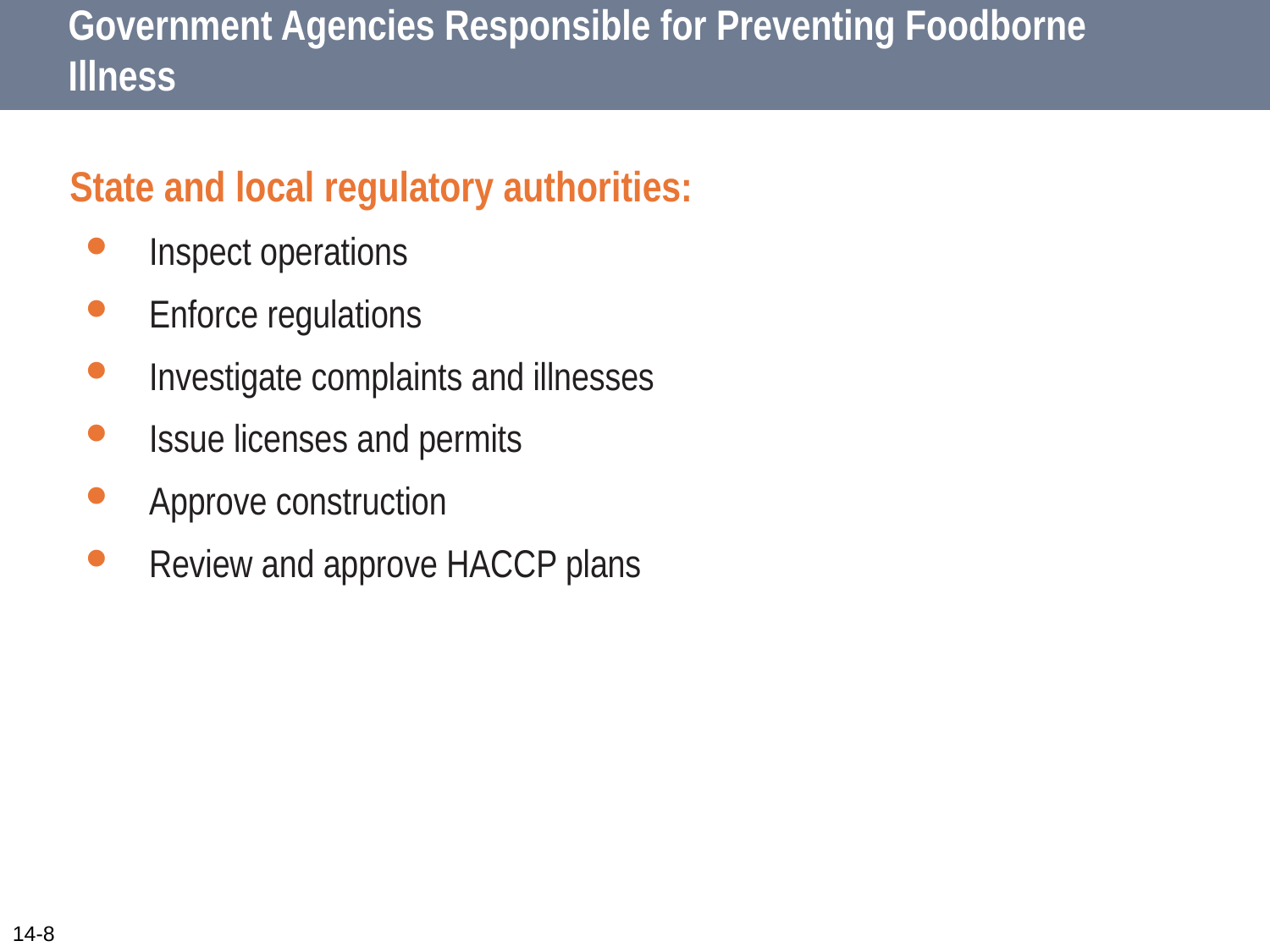

# Government Agencies Responsible for Preventing Foodborne Illness
State and local regulatory authorities:
Inspect operations
Enforce regulations
Investigate complaints and illnesses
Issue licenses and permits
Approve construction
Review and approve HACCP plans

14-8